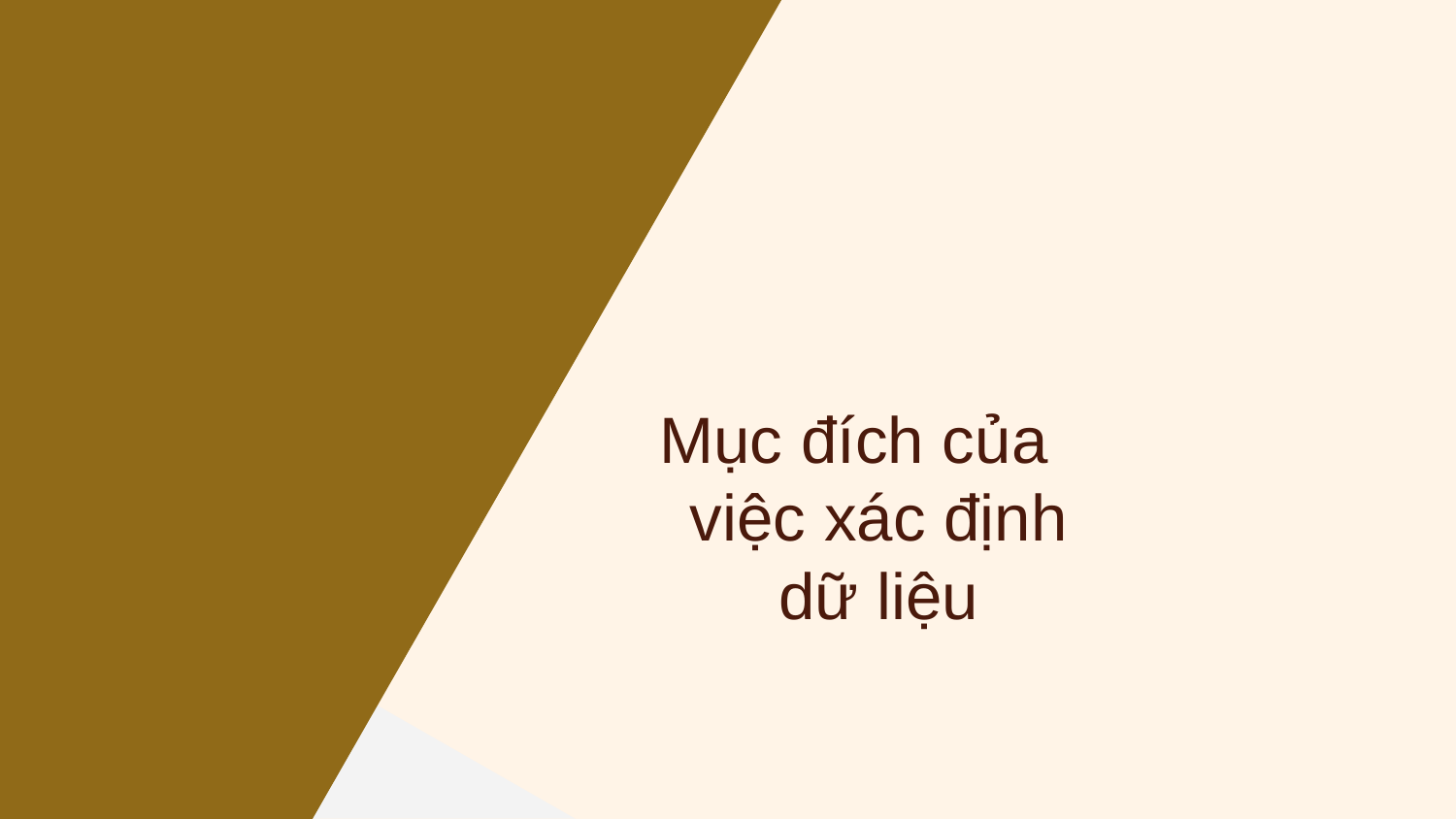

03
Mục đích của việc xác định dữ liệu